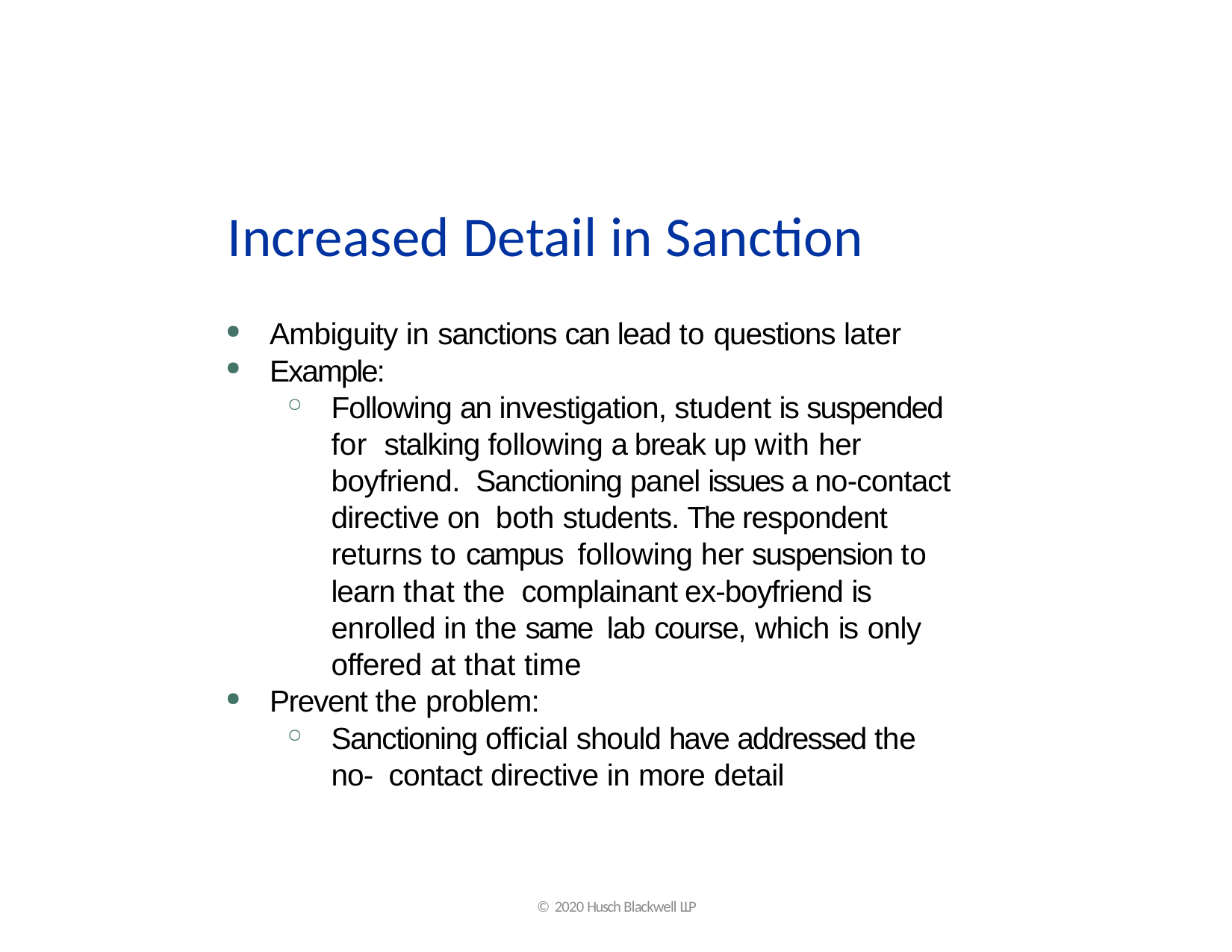

# Increased Detail in Sanction
Ambiguity in sanctions can lead to questions later
Example:
Following an investigation, student is suspended for  stalking following a break up with her boyfriend.  Sanctioning panel issues a no-contact directive on  both students. The respondent returns to campus  following her suspension to learn that the  complainant ex-boyfriend is enrolled in the same  lab course, which is only offered at that time
Prevent the problem:
Sanctioning official should have addressed the no-  contact directive in more detail
© 2020 Husch Blackwell LLP